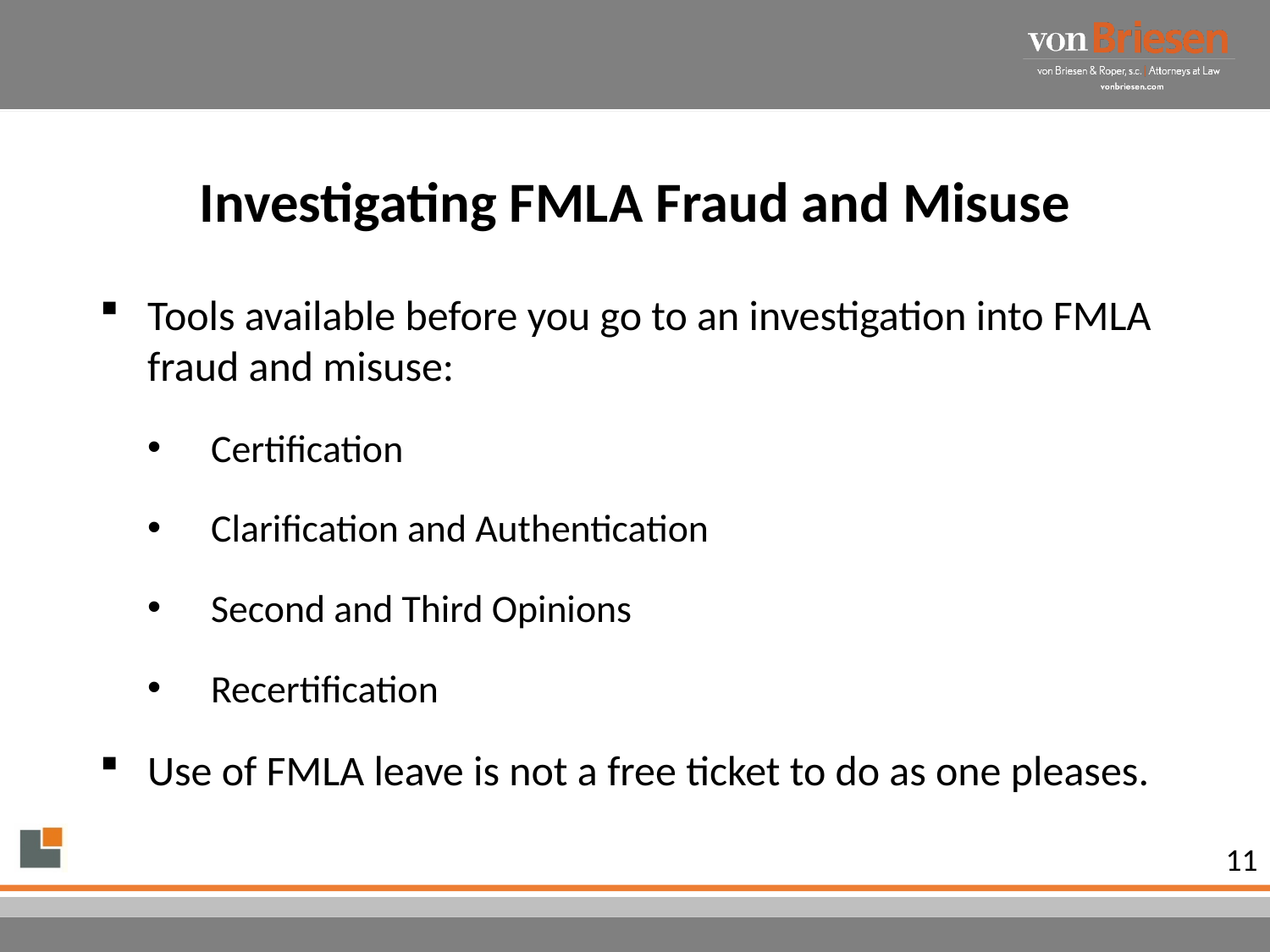

# Investigating FMLA Fraud and Misuse
Tools available before you go to an investigation into FMLA fraud and misuse:
Certification
Clarification and Authentication
Second and Third Opinions
Recertification
Use of FMLA leave is not a free ticket to do as one pleases.
11